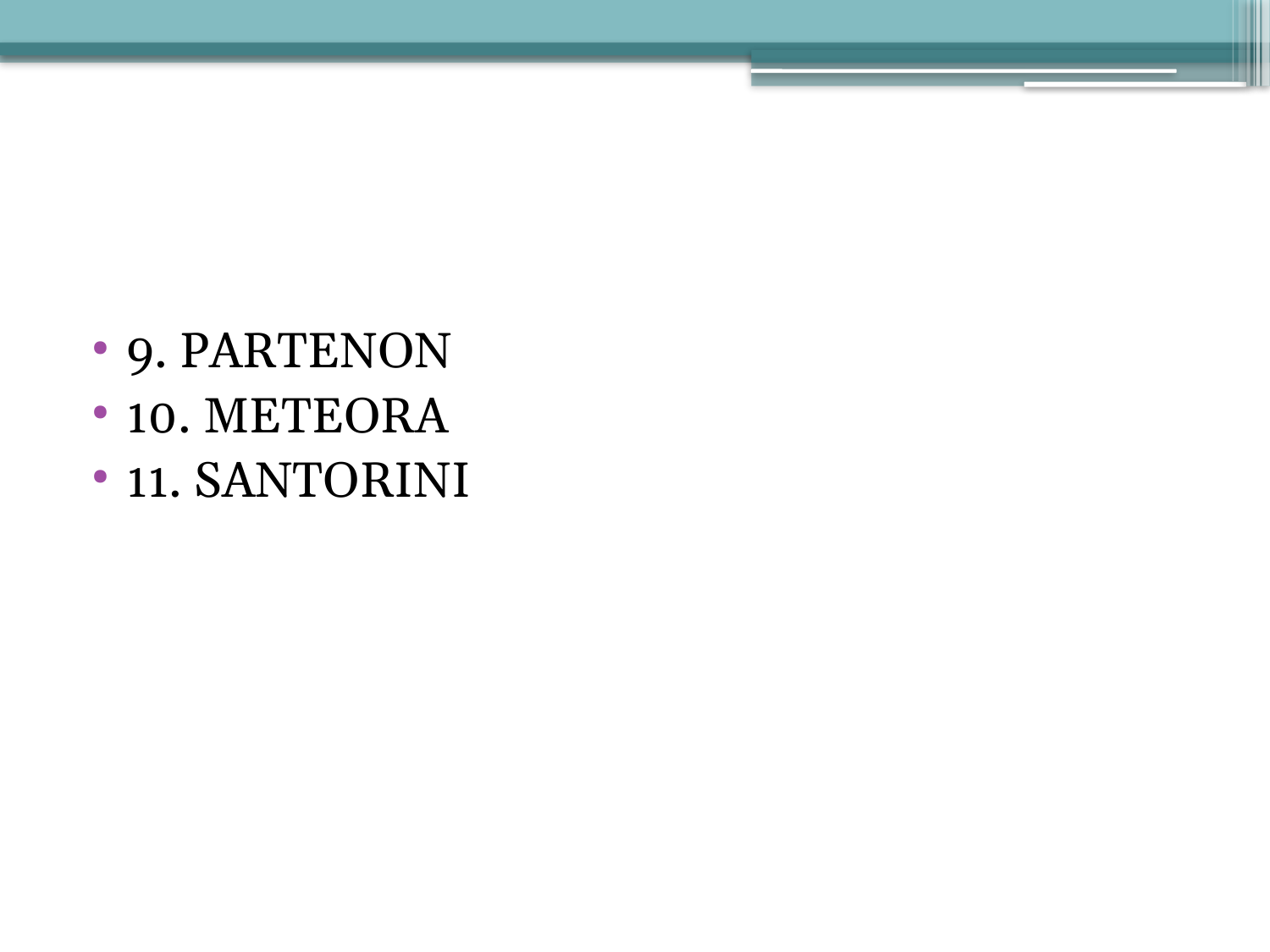

#
9. PARTENON
10. METEORA
11. SANTORINI